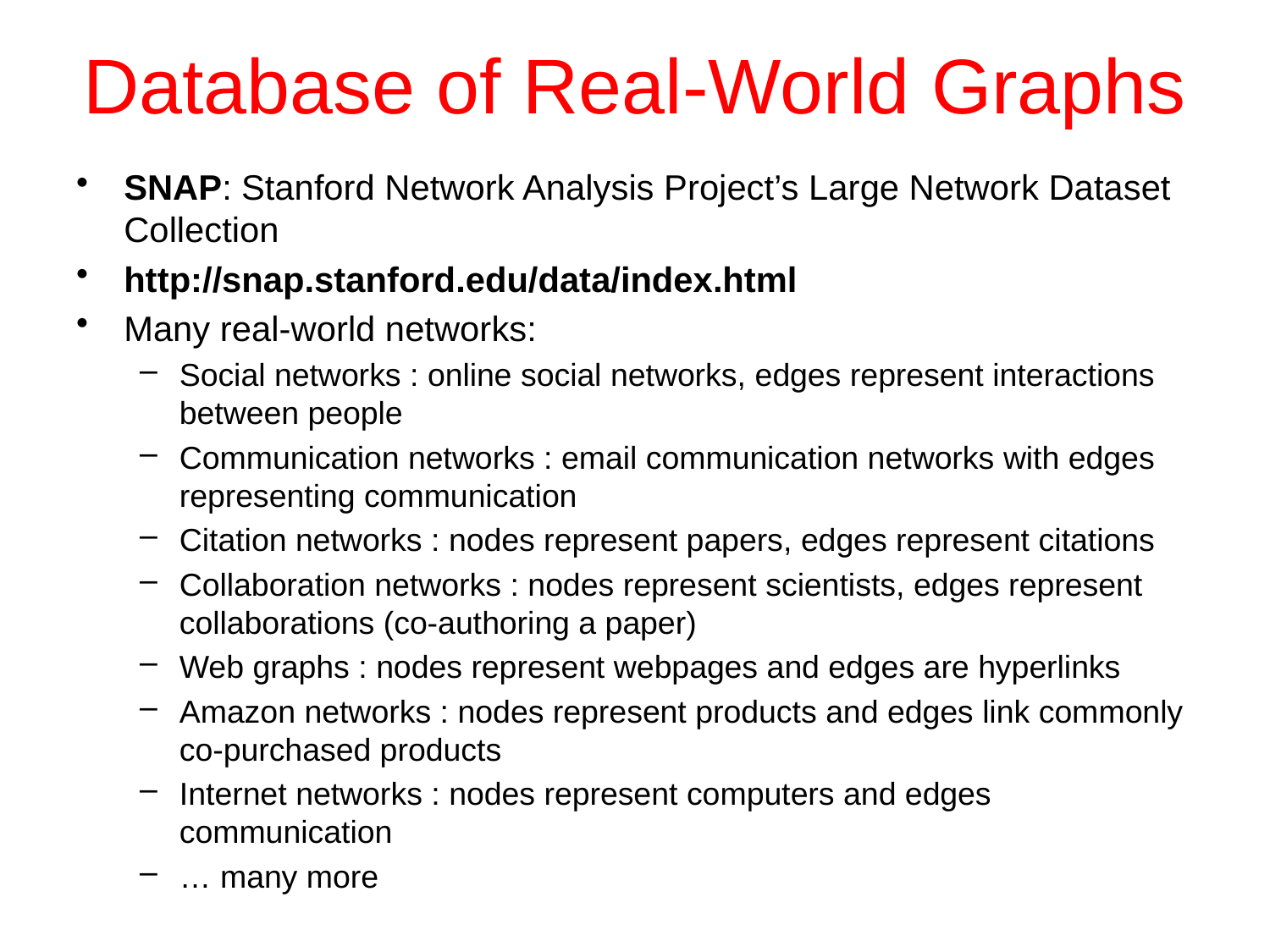

# Database of Real-World Graphs
SNAP: Stanford Network Analysis Project’s Large Network Dataset Collection
http://snap.stanford.edu/data/index.html
Many real-world networks:
Social networks : online social networks, edges represent interactions between people
Communication networks : email communication networks with edges representing communication
Citation networks : nodes represent papers, edges represent citations
Collaboration networks : nodes represent scientists, edges represent collaborations (co-authoring a paper)
Web graphs : nodes represent webpages and edges are hyperlinks
Amazon networks : nodes represent products and edges link commonly co-purchased products
Internet networks : nodes represent computers and edges communication
… many more